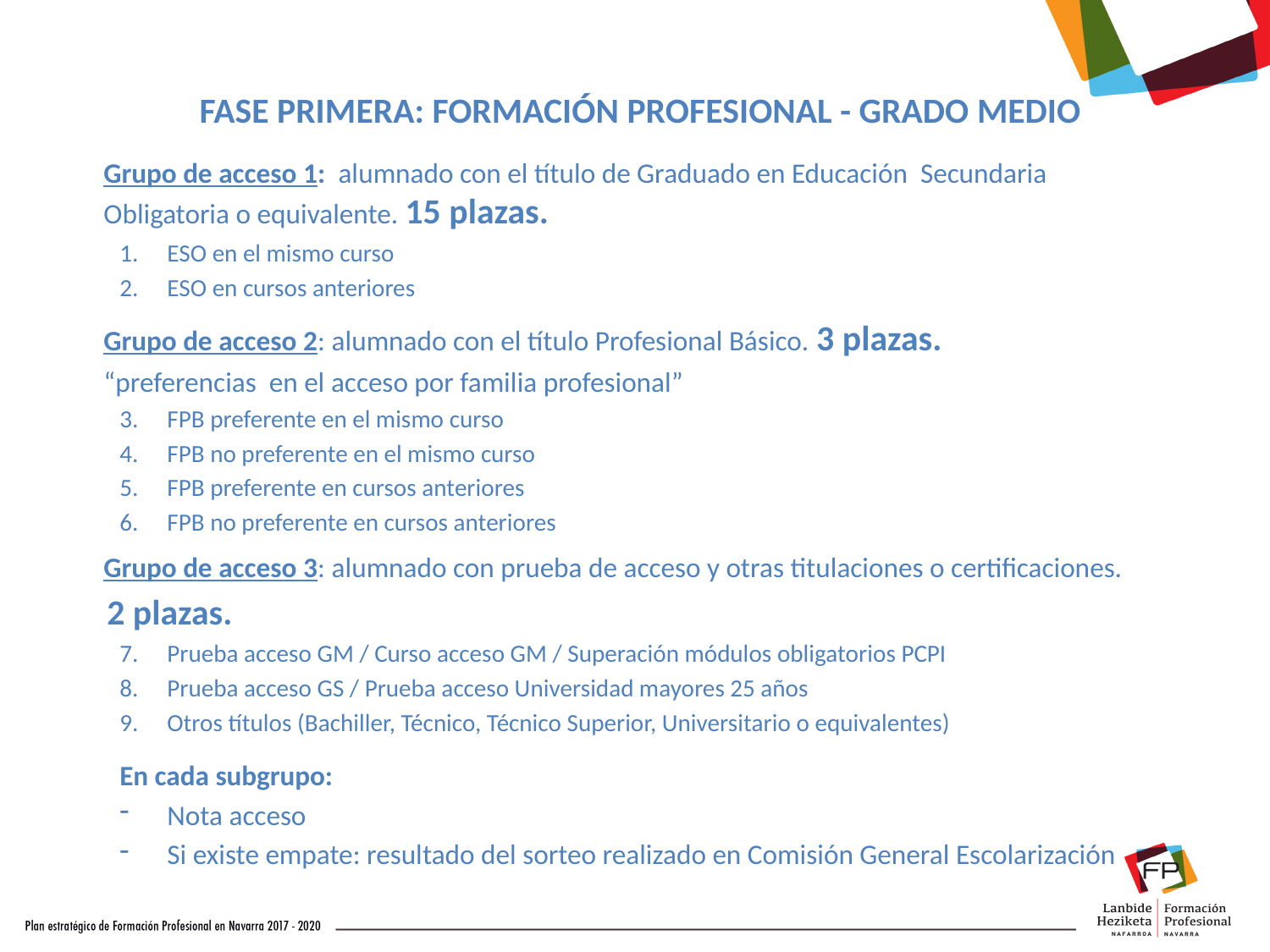

FASE PRIMERA: FORMACIÓN PROFESIONAL - GRADO MEDIO
	Grupo de acceso 1:  alumnado con el título de Graduado en Educación  Secundaria Obligatoria o equivalente. 15 plazas.
ESO en el mismo curso
ESO en cursos anteriores
	Grupo de acceso 2: alumnado con el título Profesional Básico. 3 plazas.
	“preferencias  en el acceso por familia profesional”
FPB preferente en el mismo curso
FPB no preferente en el mismo curso
FPB preferente en cursos anteriores
FPB no preferente en cursos anteriores
	Grupo de acceso 3: alumnado con prueba de acceso y otras titulaciones o certificaciones.
        2 plazas.
Prueba acceso GM / Curso acceso GM / Superación módulos obligatorios PCPI
Prueba acceso GS / Prueba acceso Universidad mayores 25 años
Otros títulos (Bachiller, Técnico, Técnico Superior, Universitario o equivalentes)
En cada subgrupo:
Nota acceso
Si existe empate: resultado del sorteo realizado en Comisión General Escolarización